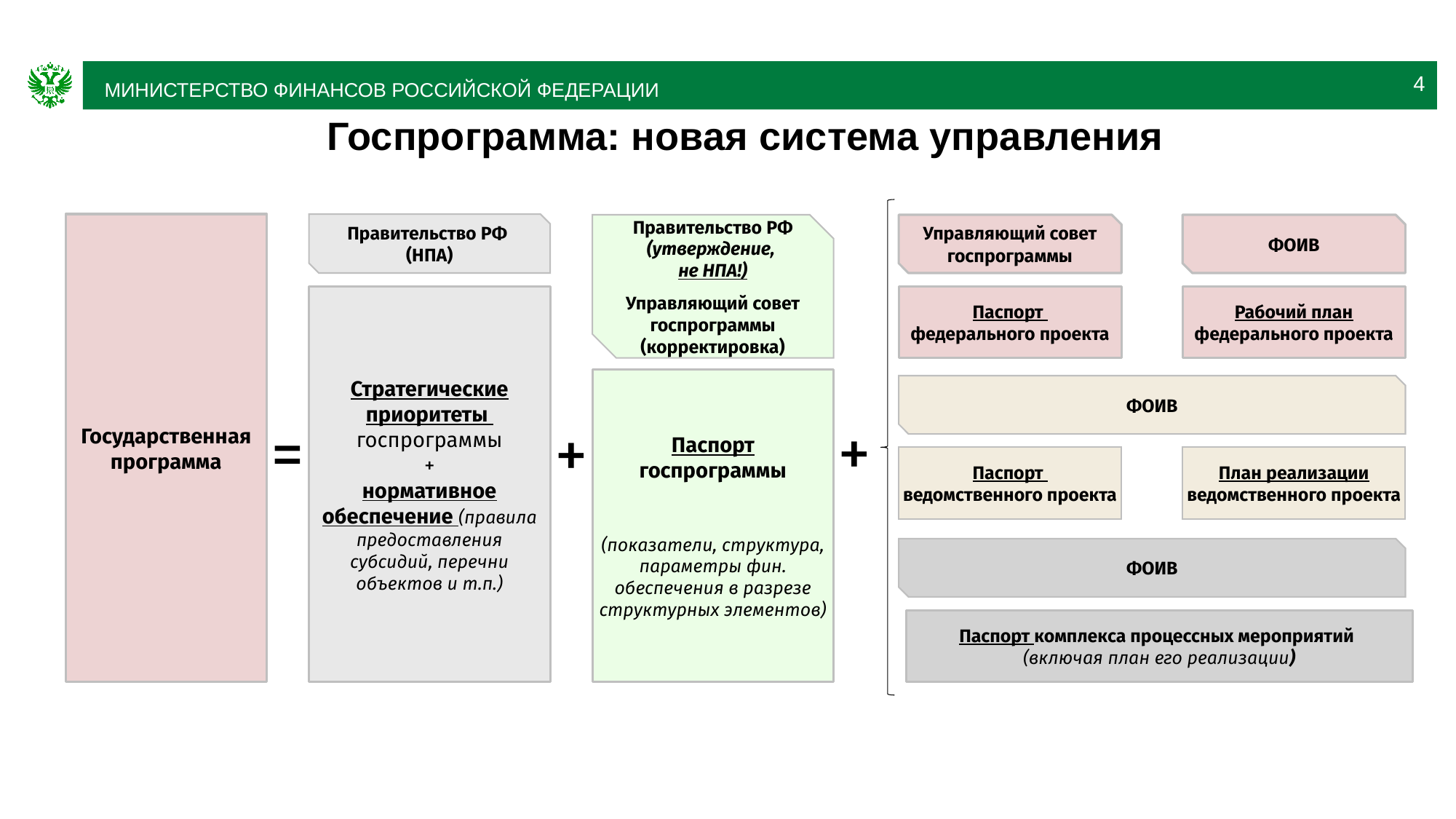

4
# Госпрограмма: новая система управления

Государственная программа
Правительство РФ
(НПА)
Правительство РФ (утверждение,
не НПА!)

Управляющий совет госпрограммы
(корректировка)
Управляющий совет госпрограммы
ФОИВ
Паспорт
федерального проекта
Рабочий план федерального проекта
Стратегические приоритеты
госпрограммы
+
нормативное обеспечение (правила предоставления субсидий, перечни объектов и т.п.)
Паспорт госпрограммы

(показатели, структура, параметры фин. обеспечения в разрезе структурных элементов)
ФОИВ
+
=
+
Паспорт
ведомственного проекта
План реализации ведомственного проекта
ФОИВ
Паспорт комплекса процессных мероприятий
(включая план его реализации)